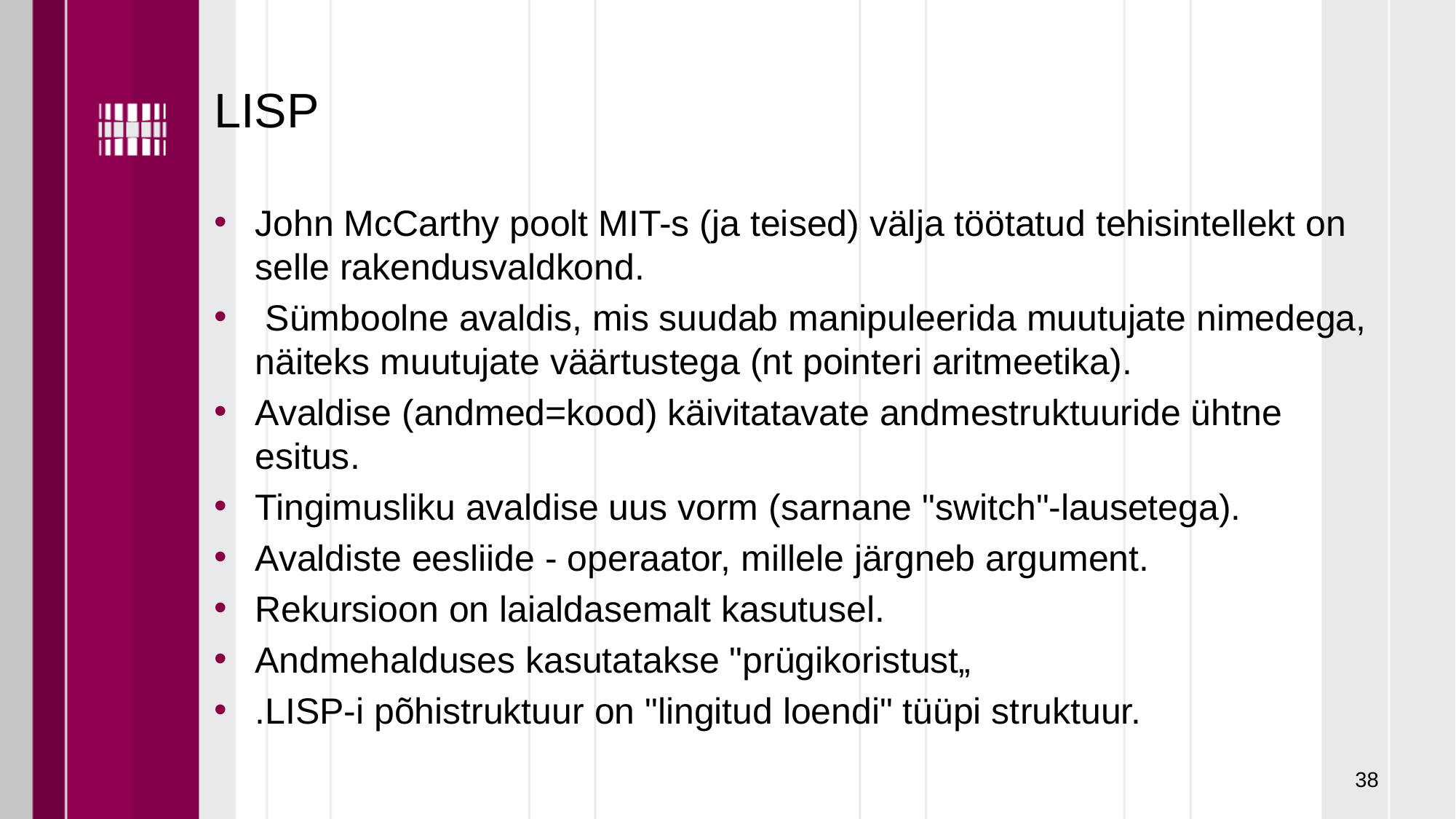

# LISP
John McCarthy poolt MIT-s (ja teised) välja töötatud tehisintellekt on selle rakendusvaldkond.
 Sümboolne avaldis, mis suudab manipuleerida muutujate nimedega, näiteks muutujate väärtustega (nt pointeri aritmeetika).
Avaldise (andmed=kood) käivitatavate andmestruktuuride ühtne esitus.
Tingimusliku avaldise uus vorm (sarnane "switch"-lausetega).
Avaldiste eesliide - operaator, millele järgneb argument.
Rekursioon on laialdasemalt kasutusel.
Andmehalduses kasutatakse "prügikoristust„
.LISP-i põhistruktuur on "lingitud loendi" tüüpi struktuur.
38